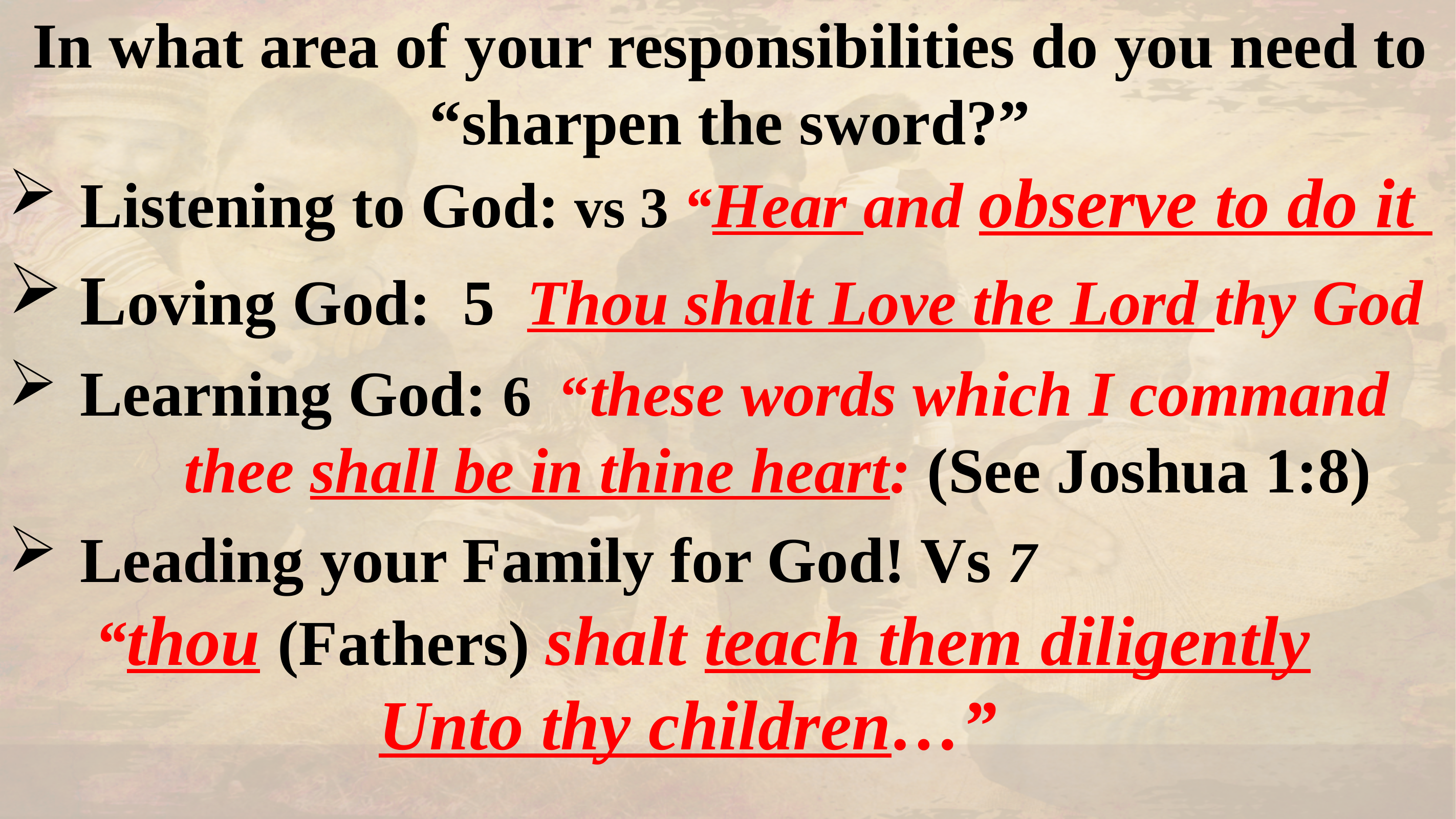

In what area of your responsibilities do you need to “sharpen the sword?”
Listening to God: vs 3 “Hear and observe to do it
Loving God:  5  Thou shalt Love the Lord thy God
Learning God: 6  “these words which I command
           thee shall be in thine heart: (See Joshua 1:8)
Leading your Family for God! Vs 7
      “thou (Fathers) shalt teach them diligently
                     Unto thy children…”